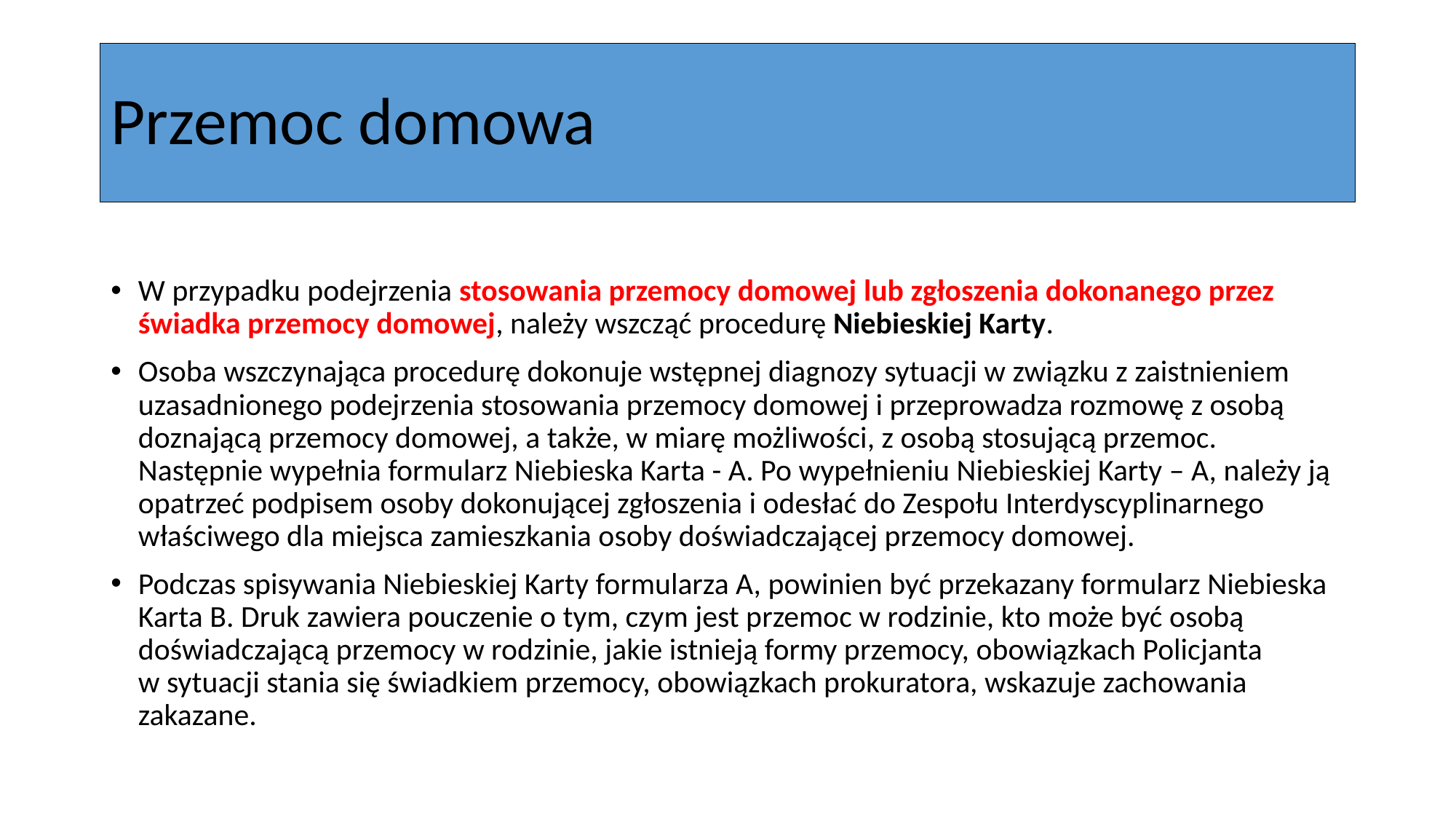

# Przemoc domowa

W przypadku podejrzenia stosowania przemocy domowej lub zgłoszenia dokonanego przez świadka przemocy domowej, należy wszcząć procedurę Niebieskiej Karty.
Osoba wszczynająca procedurę dokonuje wstępnej diagnozy sytuacji w związku z zaistnieniem uzasadnionego podejrzenia stosowania przemocy domowej i przeprowadza rozmowę z osobą doznającą przemocy domowej, a także, w miarę możliwości, z osobą stosującą przemoc. Następnie wypełnia formularz Niebieska Karta - A. Po wypełnieniu Niebieskiej Karty – A, należy ją opatrzeć podpisem osoby dokonującej zgłoszenia i odesłać do Zespołu Interdyscyplinarnego właściwego dla miejsca zamieszkania osoby doświadczającej przemocy domowej.
Podczas spisywania Niebieskiej Karty formularza A, powinien być przekazany formularz Niebieska Karta B. Druk zawiera pouczenie o tym, czym jest przemoc w rodzinie, kto może być osobą doświadczającą przemocy w rodzinie, jakie istnieją formy przemocy, obowiązkach Policjanta
w sytuacji stania się świadkiem przemocy, obowiązkach prokuratora, wskazuje zachowania zakazane.